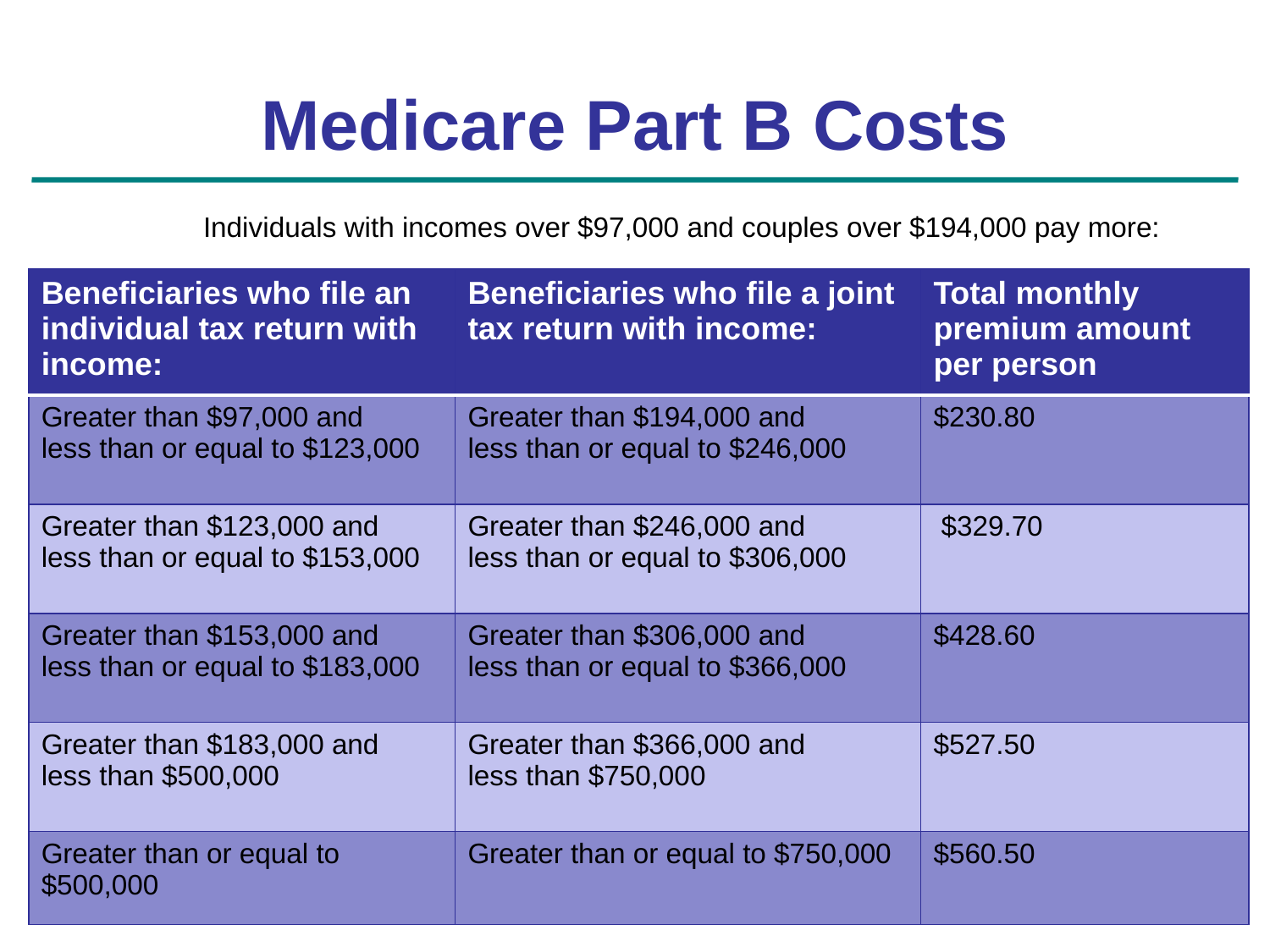

# Medicare Part B Costs

	Individuals with incomes over $97,000 and couples over $194,000 pay more:

| Beneficiaries who file an  individual tax return with income: | Beneficiaries who file a joint tax return with income: | Total monthly premium amount per person |
| --- | --- | --- |
| Greater than $97,000 and less than or equal to $123,000 | Greater than $194,000 and less than or equal to $246,000 | $230.80 |
| Greater than $123,000 and less than or equal to $153,000 | Greater than $246,000 and less than or equal to $306,000 | $329.70 |
| Greater than $153,000 and less than or equal to $183,000 | Greater than $306,000 and less than or equal to $366,000 | $428.60 |
| Greater than $183,000 and less than $500,000 | Greater than $366,000 and less than $750,000 | $527.50 |
| Greater than or equal to $500,000 | Greater than or equal to $750,000 | $560.50 |
11